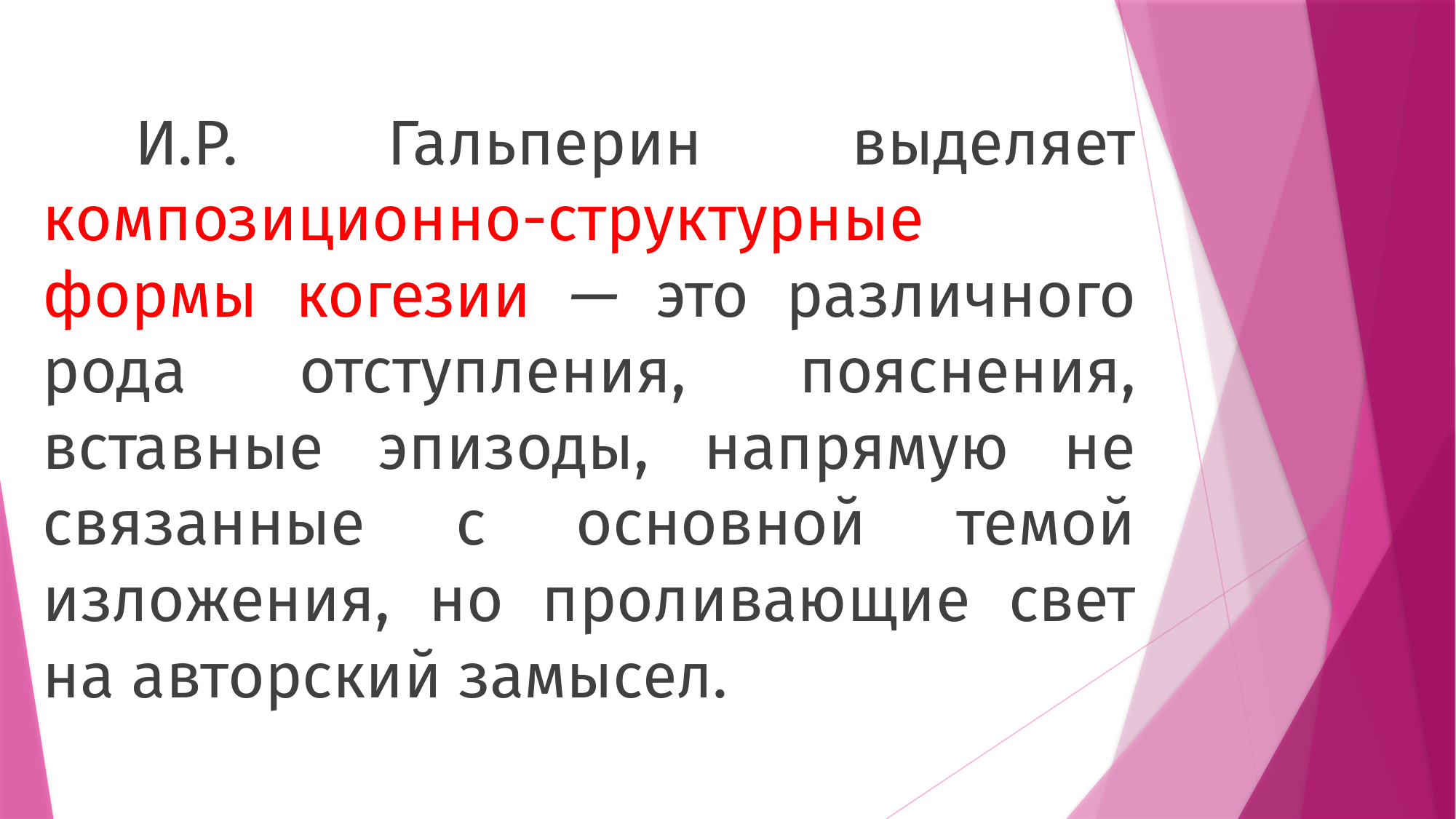

И.Р. Гальперин выделяет композиционно-структурные формы когезии — это различного рода отступления, пояснения, вставные эпизоды, напрямую не связанные с основной темой изложения, но проливающие свет на авторский замысел.